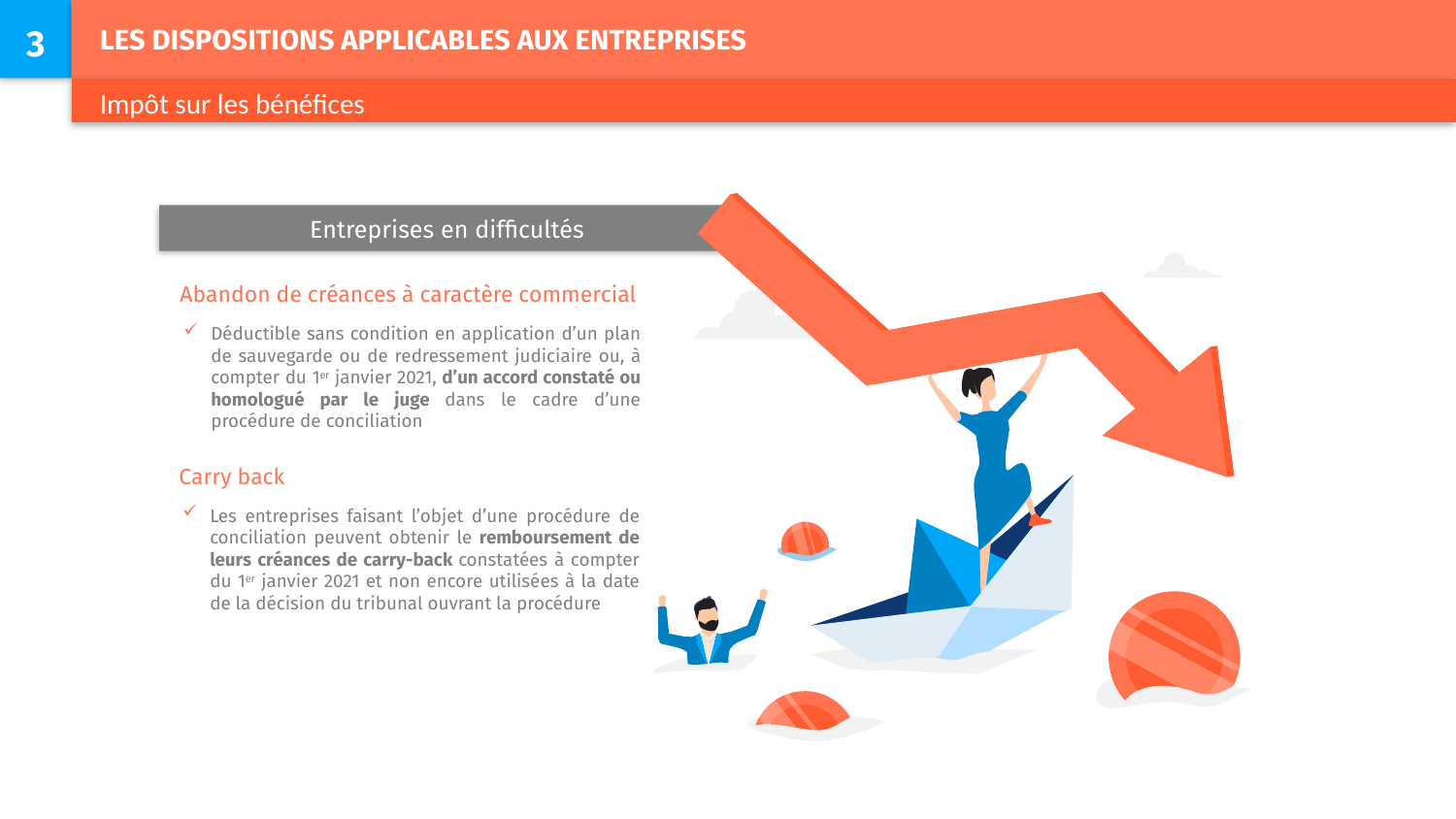

# Les dispositions applicables aux entreprises
3
Impôt sur les bénéfices

Entreprises en difficultés
Abandon de créances à caractère commercial
Déductible sans condition en application d’un plan de sauvegarde ou de redressement judiciaire ou, à compter du 1er janvier 2021, d’un accord constaté ou homologué par le juge dans le cadre d’une procédure de conciliation
Carry back
Les entreprises faisant l’objet d’une procédure de conciliation peuvent obtenir le remboursement de leurs créances de carry-back constatées à compter du 1er janvier 2021 et non encore utilisées à la date de la décision du tribunal ouvrant la procédure